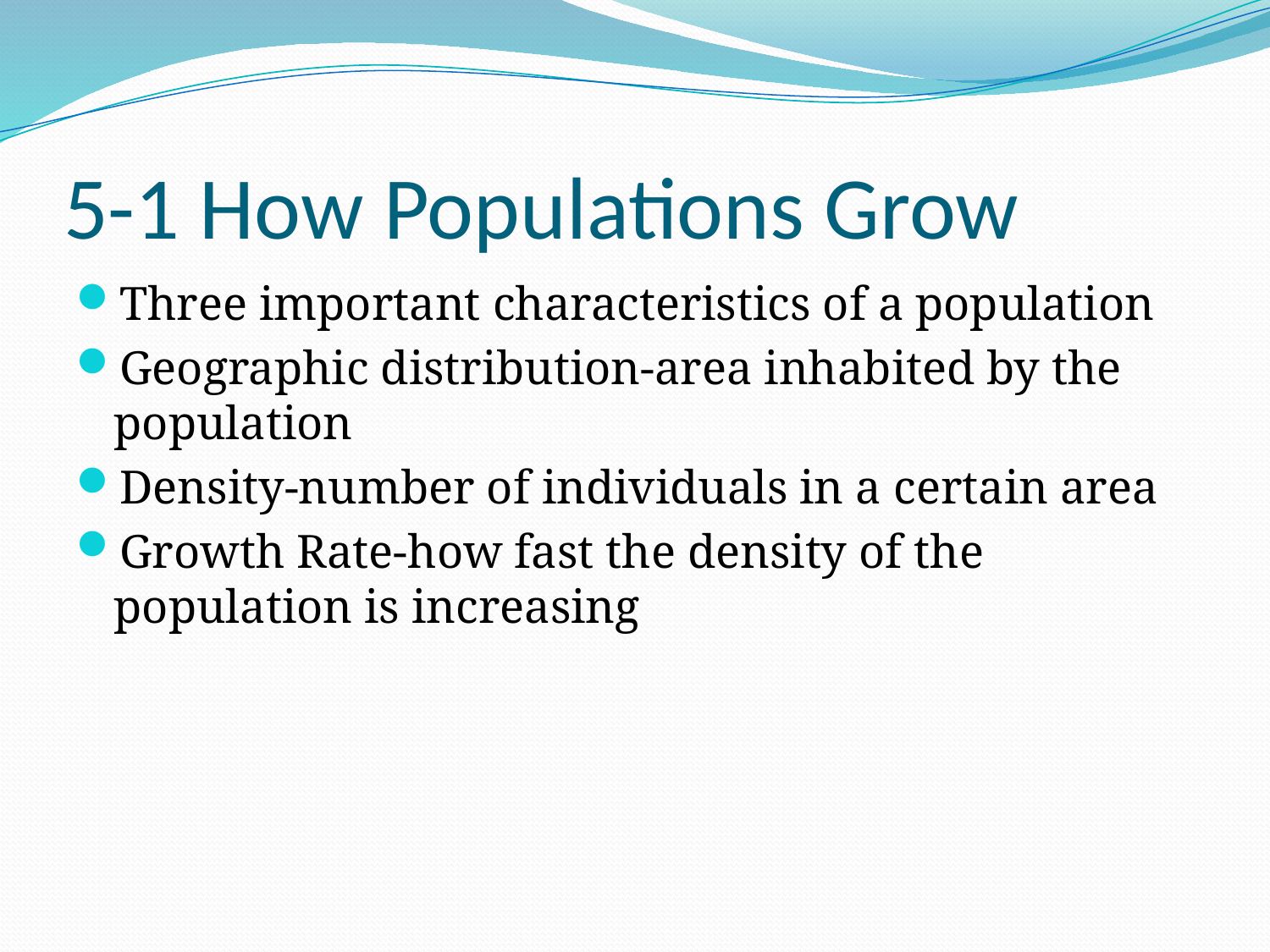

# 5-1 How Populations Grow
Three important characteristics of a population
Geographic distribution-area inhabited by the population
Density-number of individuals in a certain area
Growth Rate-how fast the density of the population is increasing